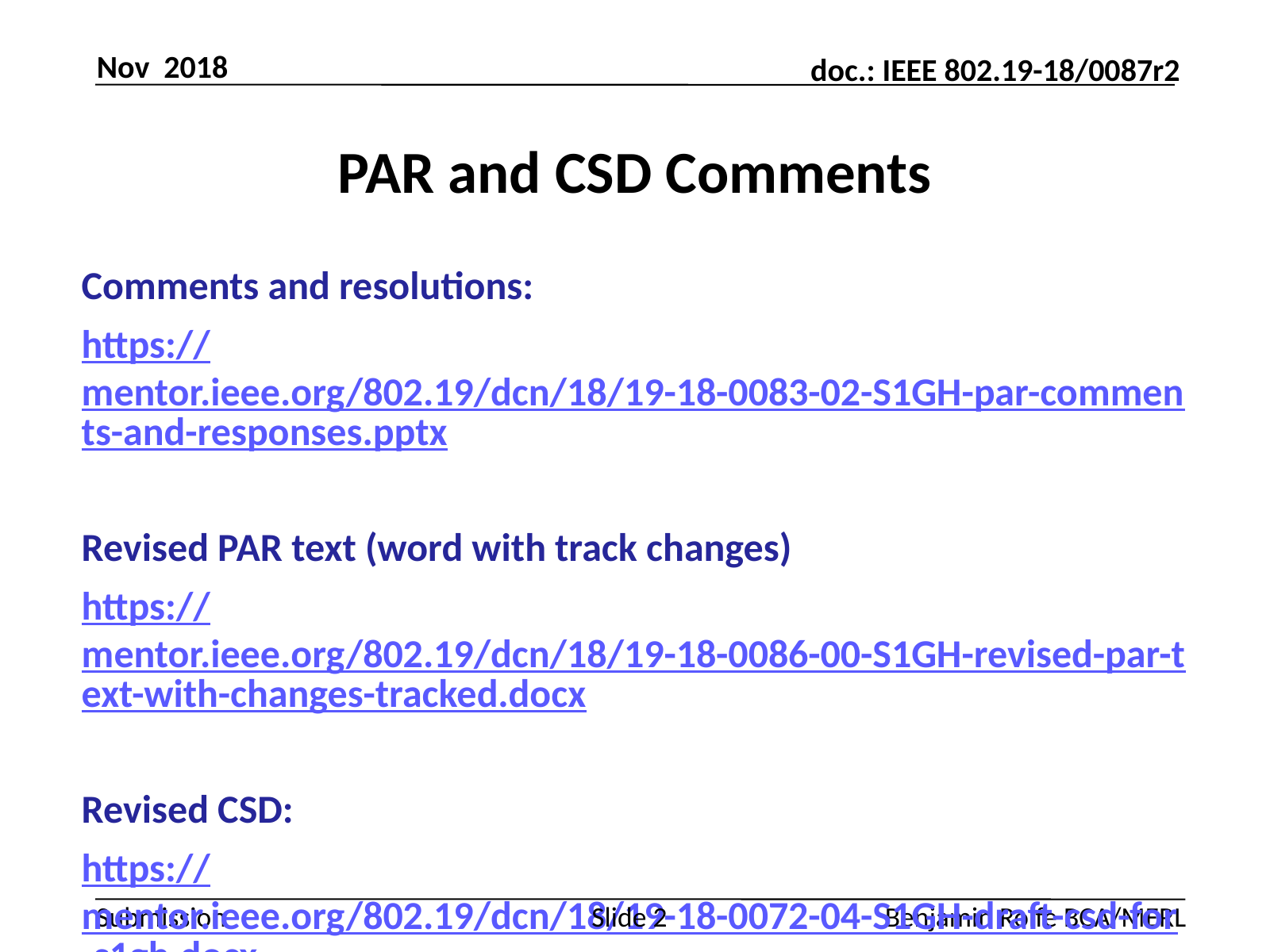

Nov  2018
# PAR and CSD Comments
Comments and resolutions:
https://mentor.ieee.org/802.19/dcn/18/19-18-0083-02-S1GH-par-comments-and-responses.pptx

Revised PAR text (word with track changes)
https://mentor.ieee.org/802.19/dcn/18/19-18-0086-00-S1GH-revised-par-text-with-changes-tracked.docx

Revised CSD:
https://mentor.ieee.org/802.19/dcn/18/19-18-0072-04-S1GH-draft-csd-for-s1gh.docx

Slide 2
Benjamin Rolfe BCA/MERL